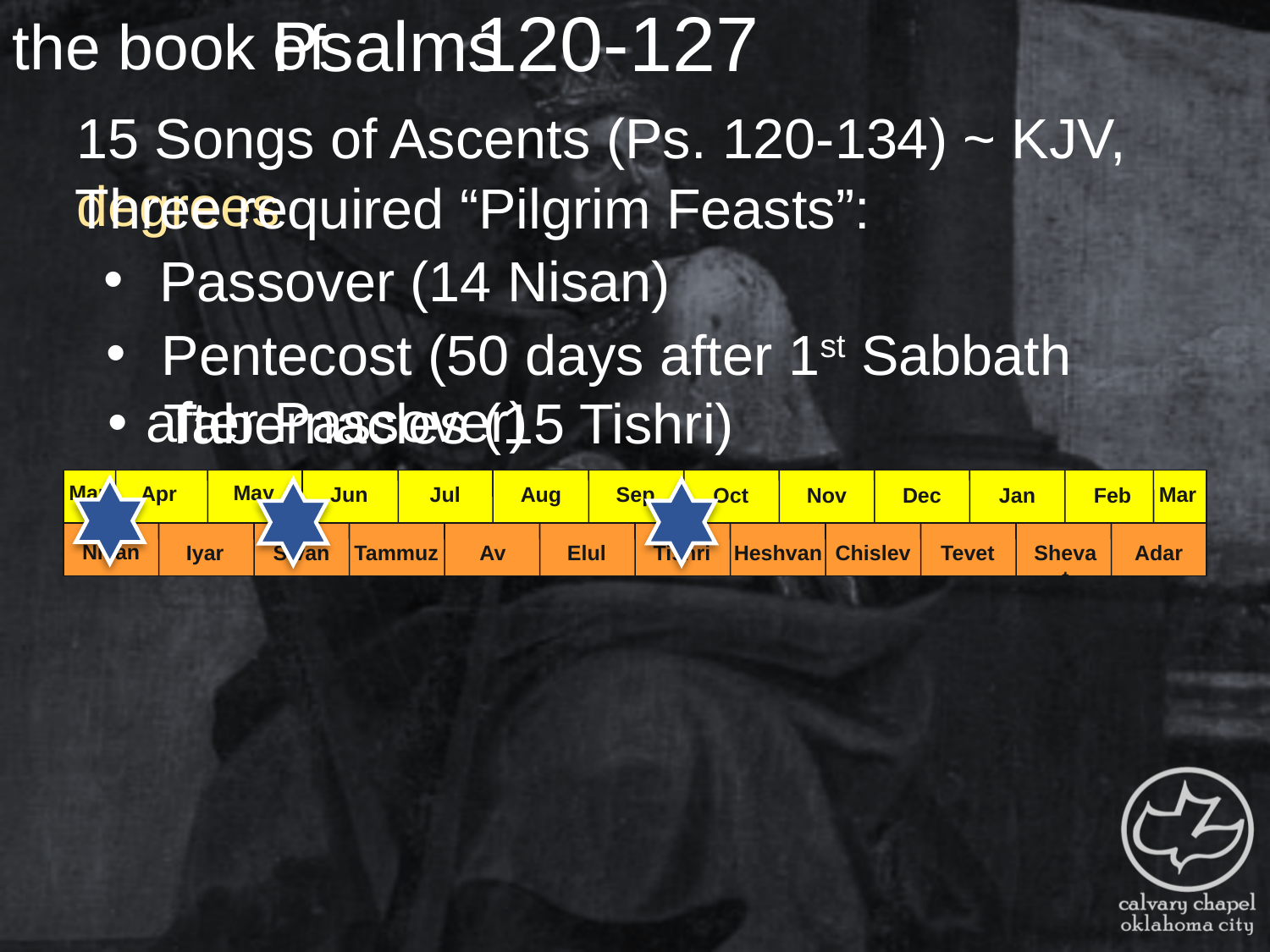

the book of
120-127
Psalms
15 Songs of Ascents (Ps. 120-134) ~ KJV, degrees
Three required “Pilgrim Feasts”:
 Passover (14 Nisan)
 Pentecost (50 days after 1st Sabbath after Passover)
 Tabernacles (15 Tishri)

Mar
May
Apr
Jun
Jul
Aug

Nisan
Iyar
Sivan
Tammuz
Av
Sep
Oct
Nov
Dec
Elul
Tishri
Heshvan
Chislev

Mar
Jan
Feb
Tevet
Shevat
Adar